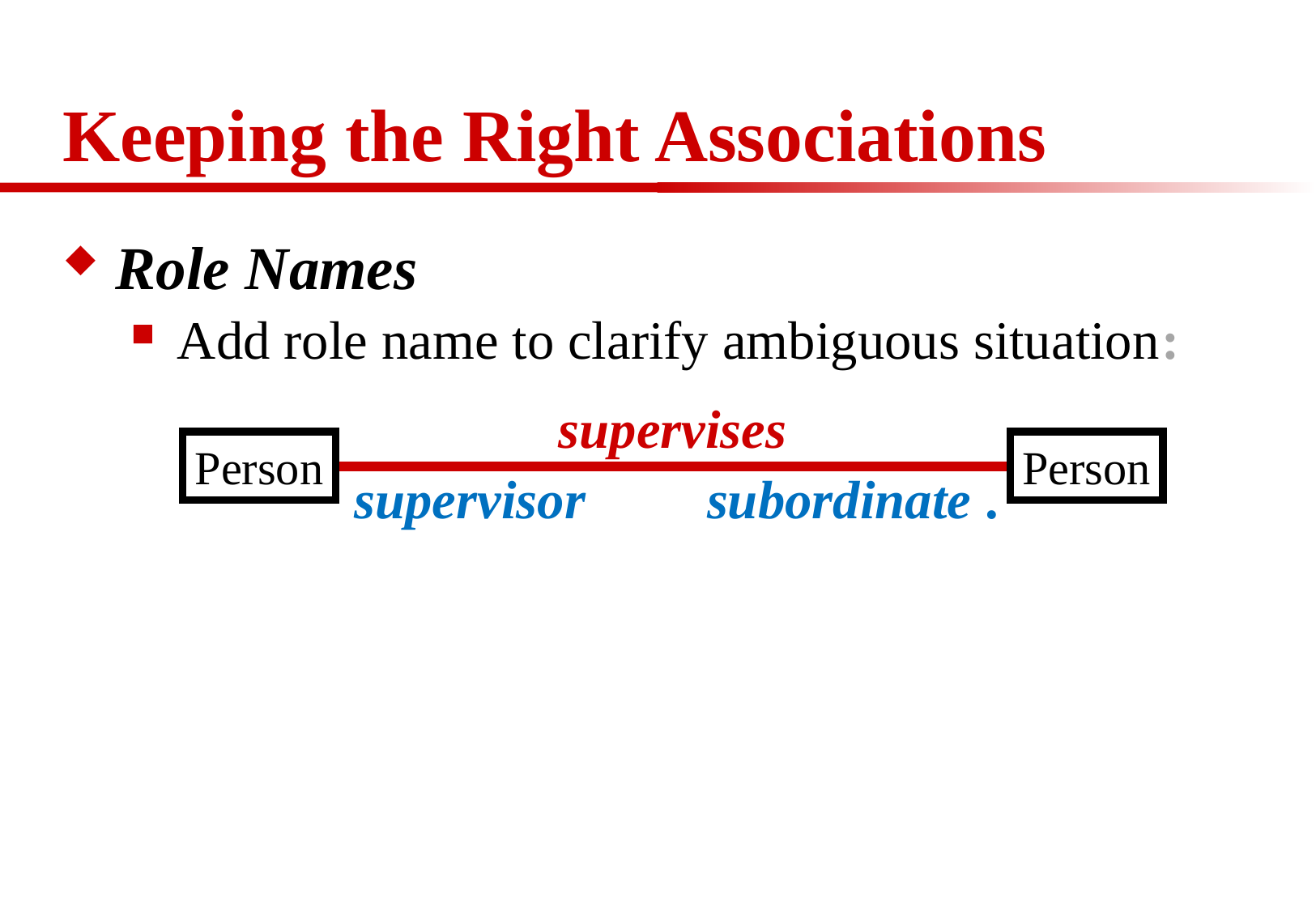

# Keeping the Right Associations
Role Names
Add role name to clarify ambiguous situation:
supervises
Person
Person
supervisor
subordinate .